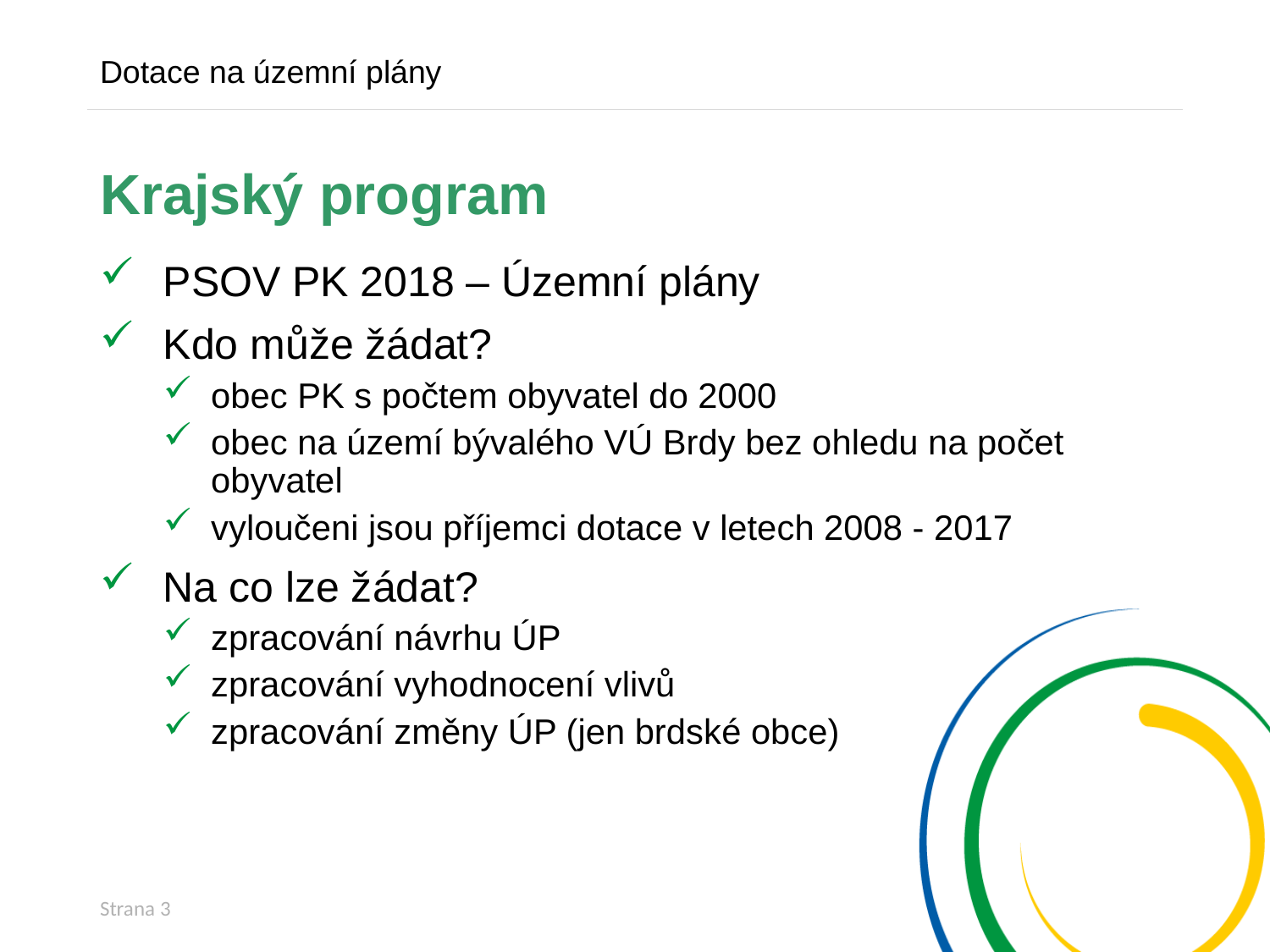

Dotace na územní plány
# Krajský program
PSOV PK 2018 – Územní plány
Kdo může žádat?
obec PK s počtem obyvatel do 2000
obec na území bývalého VÚ Brdy bez ohledu na počet obyvatel
vyloučeni jsou příjemci dotace v letech 2008 - 2017
Na co lze žádat?
zpracování návrhu ÚP
zpracování vyhodnocení vlivů
zpracování změny ÚP (jen brdské obce)

Strana 3